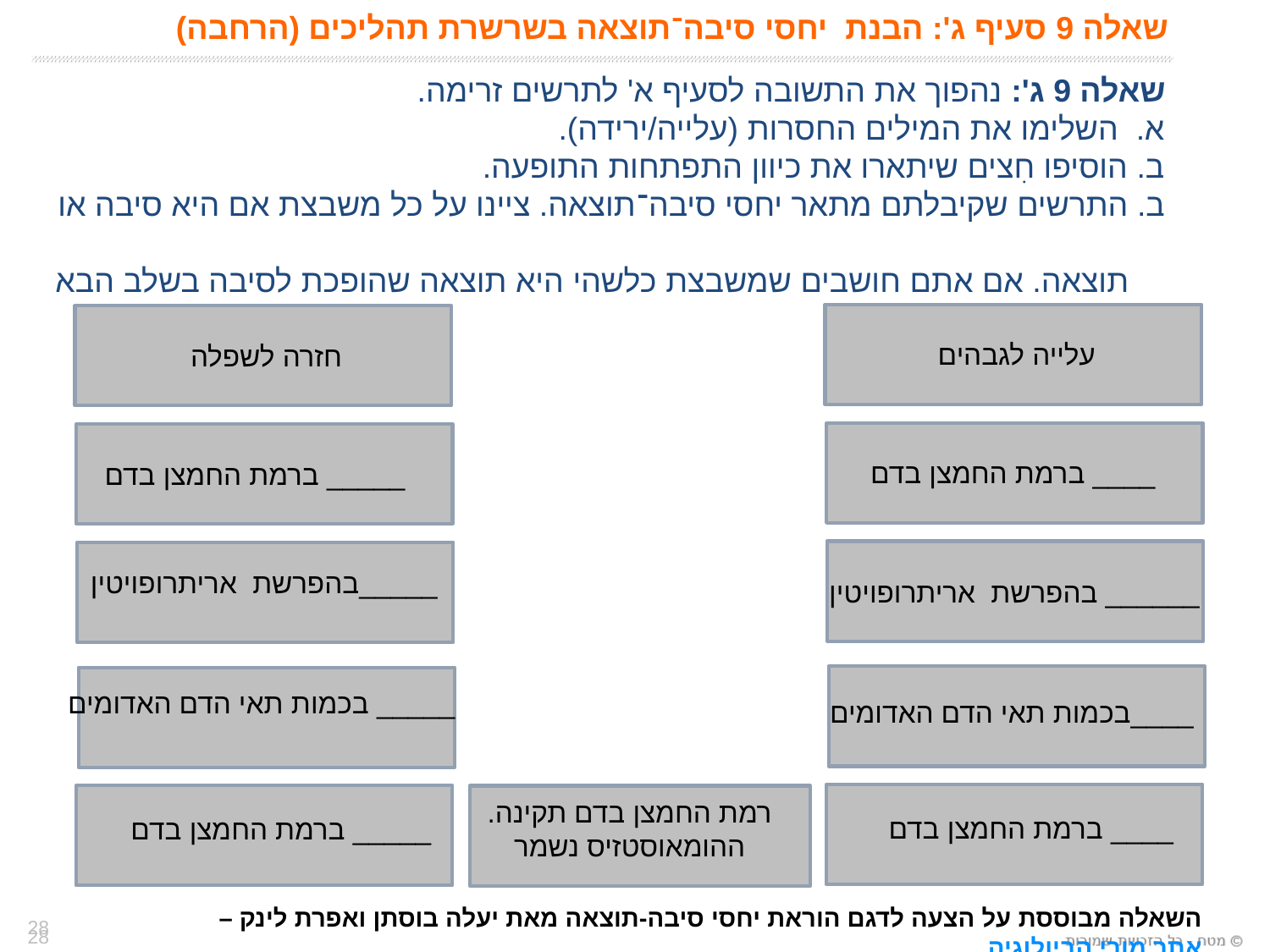

# שאלה 9 סעיף ג': הבנת  יחסי סיבה־תוצאה בשרשרת תהליכים (הרחבה)

שאלה 9 ג': נהפוך את התשובה לסעיף א' לתרשים זרימה.
א.  השלימו את המילים החסרות (עלייה/ירידה).
ב. הוסיפו חִצים שיתארו את כיוון התפתחות התופעה.
ב. התרשים שקיבלתם מתאר יחסי סיבה־תוצאה. ציינו על כל משבצת אם היא סיבה או
    תוצאה. אם אתם חושבים שמשבצת כלשהי היא תוצאה שהופכת לסיבה בשלב הבא
    בתהליך, סמנו זאת.

עלייה לגבהים

____ ברמת החמצן בדם

______ בהפרשת  אריתרופויטין

____בכמות תאי הדם האדומים

____ ברמת החמצן בדם

חזרה לשפלה

_____ ברמת החמצן בדם

_____בהפרשת  אריתרופויטין

_____ בכמות תאי הדם האדומים

_____ ברמת החמצן בדם

רמת החמצן בדם תקינה.
ההומאוסטזיס נשמר
השאלה מבוססת על הצעה לדגם הוראת יחסי סיבה-תוצאה מאת יעלה בוסתן ואפרת לינק – אתר מורי הביולוגיה
28
28